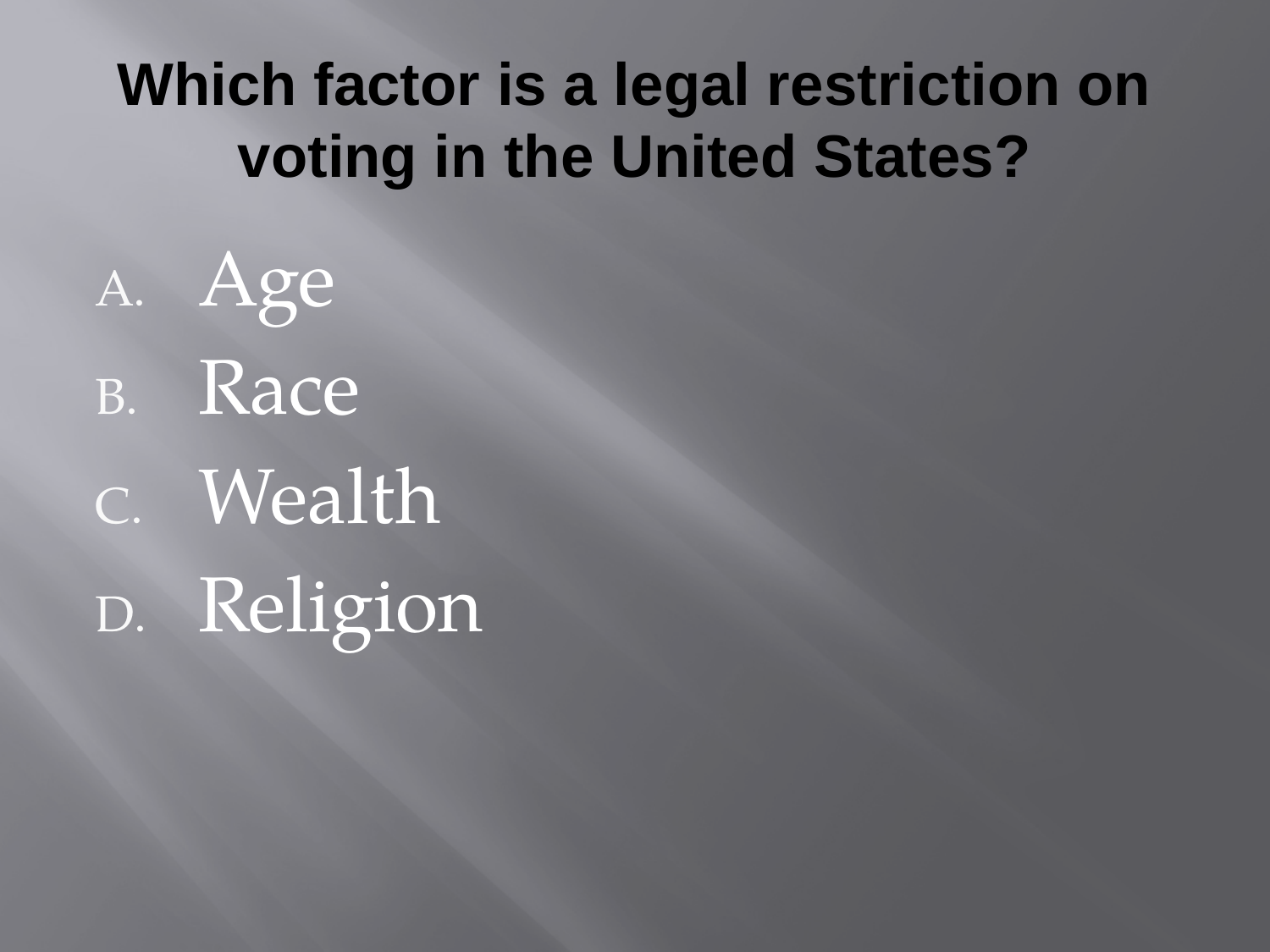

# Which factor is a legal restriction on voting in the United States?
Age
Race
Wealth
Religion